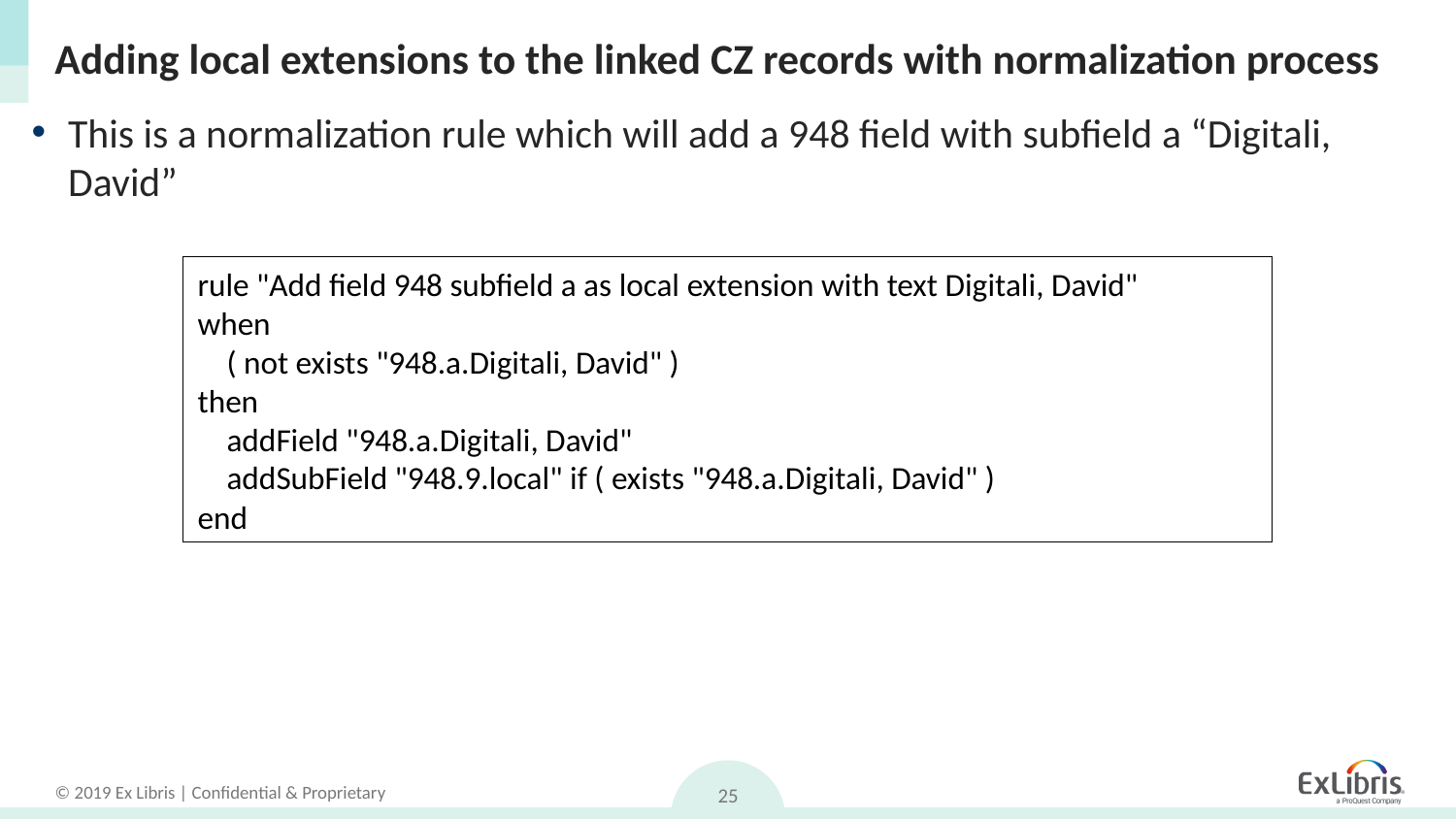

# Adding local extensions to the linked CZ records with normalization process
This is a normalization rule which will add a 948 field with subfield a “Digitali, David”

rule "Add field 948 subfield a as local extension with text Digitali, David"
when
    ( not exists "948.a.Digitali, David" )
then
    addField "948.a.Digitali, David"
    addSubField "948.9.local" if ( exists "948.a.Digitali, David" )
end
25